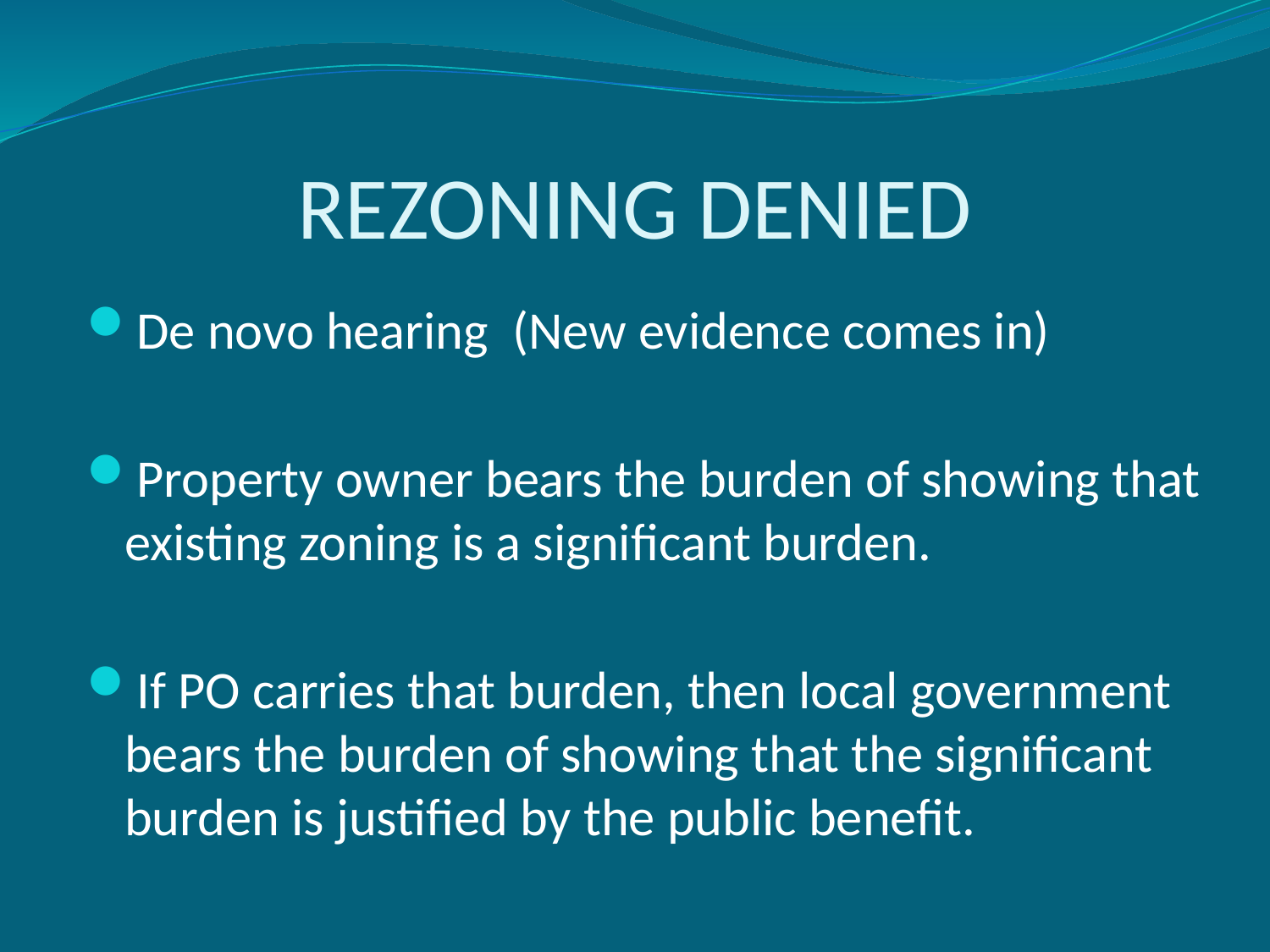

# Rezoning Denied
De novo hearing  (New evidence comes in)

Property owner bears the burden of showing that existing zoning is a significant burden.

If PO carries that burden, then local government bears the burden of showing that the significant burden is justified by the public benefit.